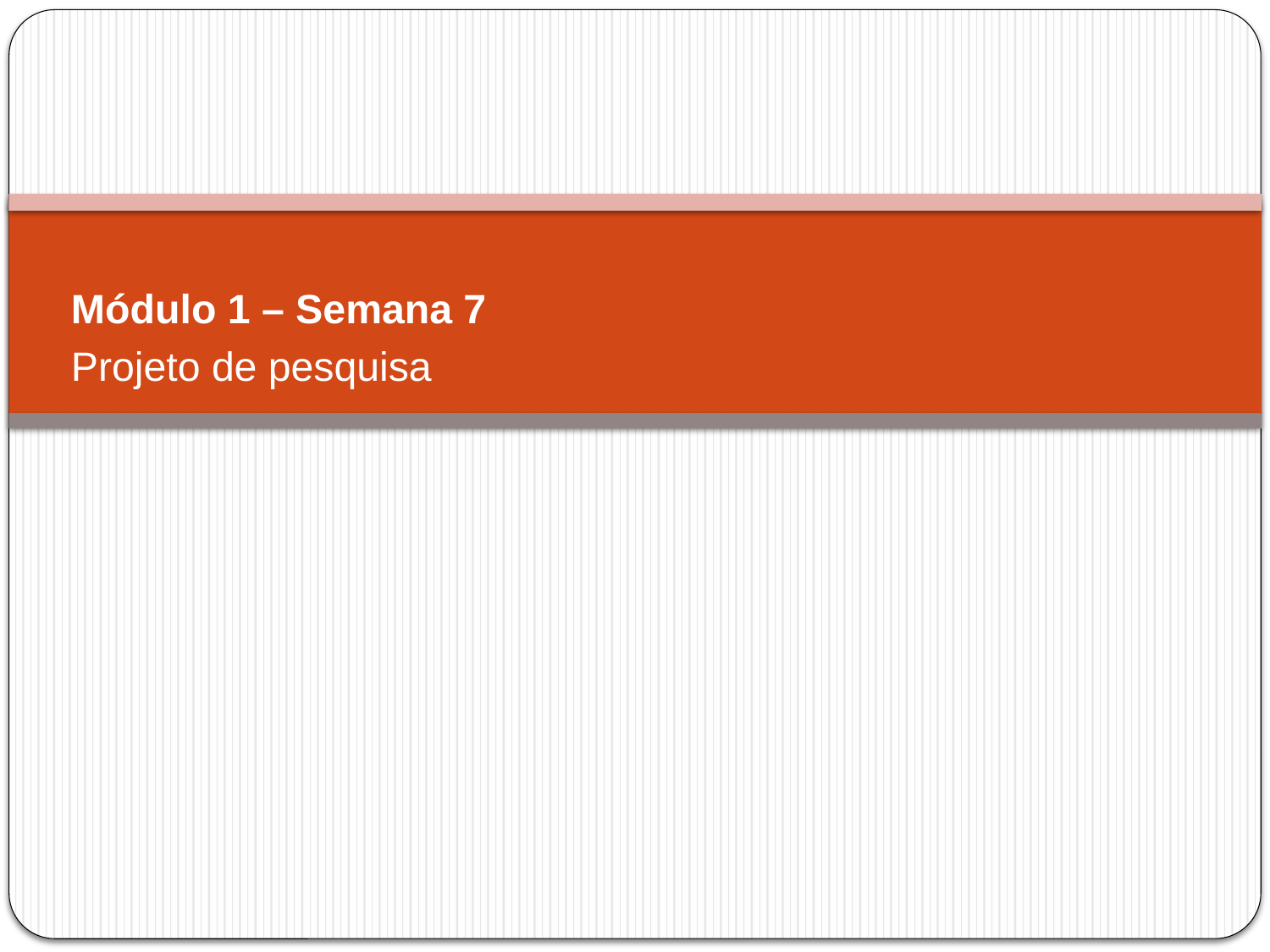

Módulo 1 – Semana 7
Projeto de pesquisa